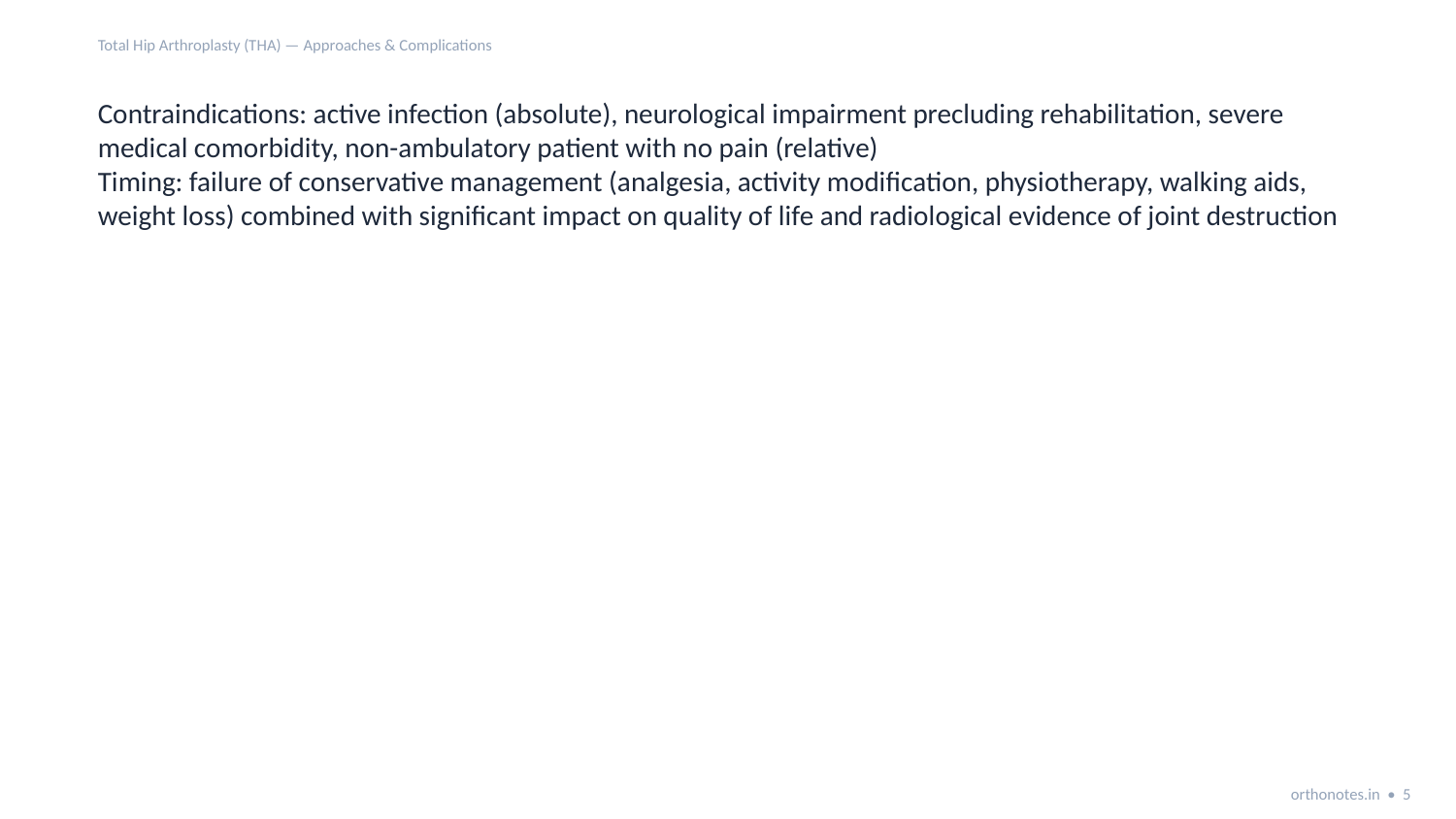

Total Hip Arthroplasty (THA) — Approaches & Complications
Contraindications: active infection (absolute), neurological impairment precluding rehabilitation, severe medical comorbidity, non-ambulatory patient with no pain (relative)
Timing: failure of conservative management (analgesia, activity modification, physiotherapy, walking aids, weight loss) combined with significant impact on quality of life and radiological evidence of joint destruction
orthonotes.in  •  5